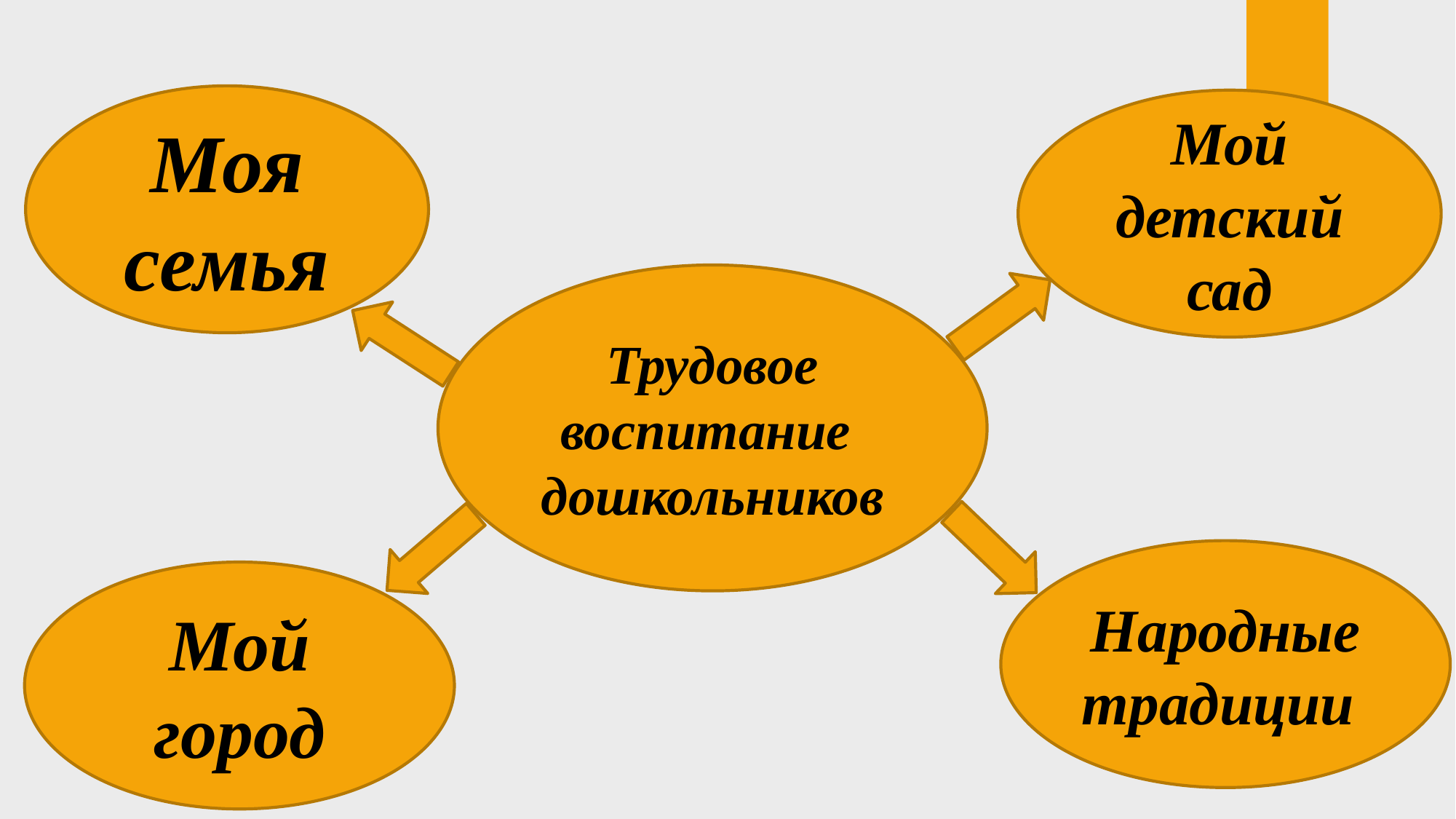

Моя семья
Мой детский сад
Трудовое воспитание  дошкольников

Народные традиции
Мой город